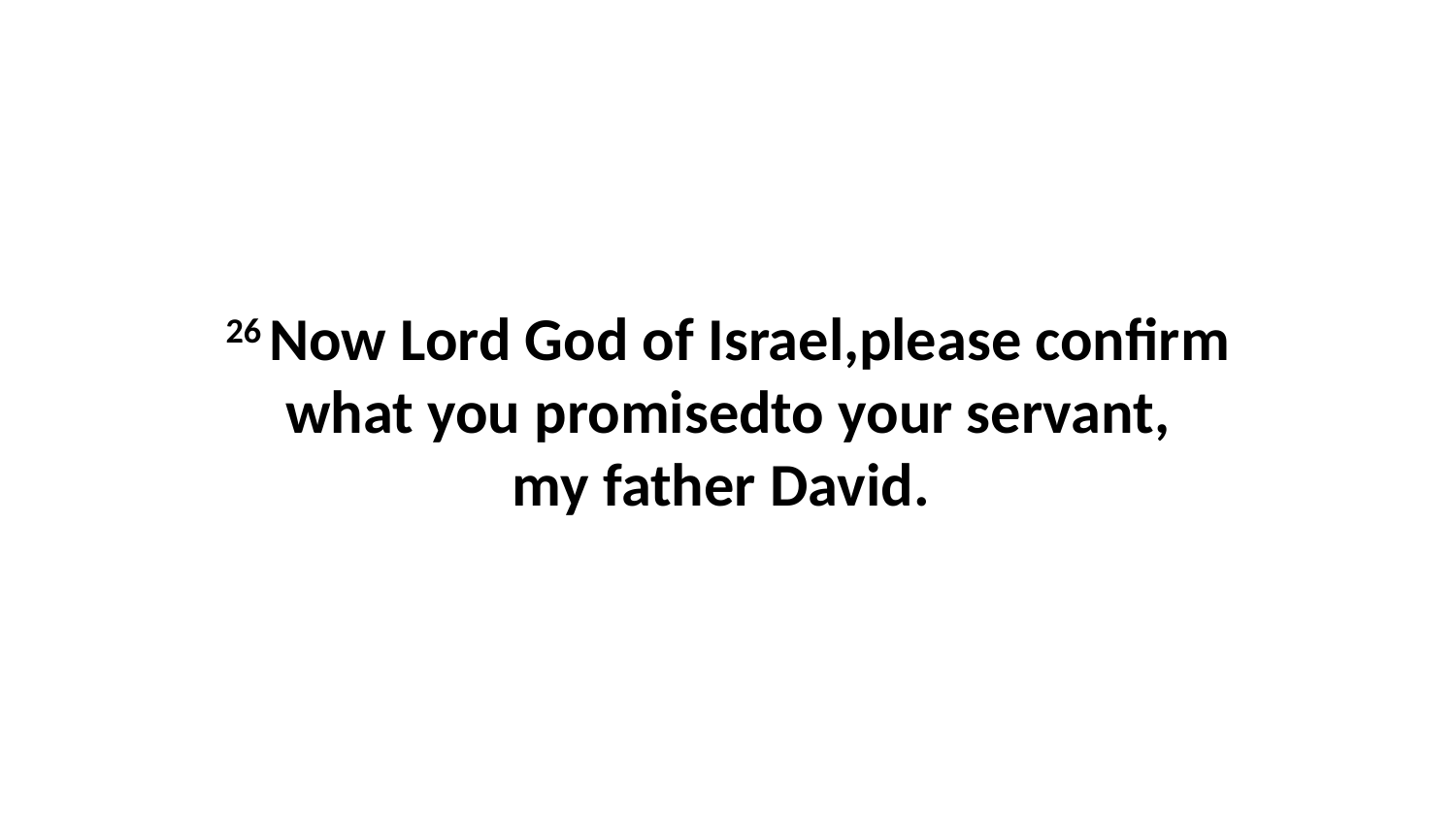

26 Now Lord God of Israel,please confirm what you promisedto your servant, my father David.